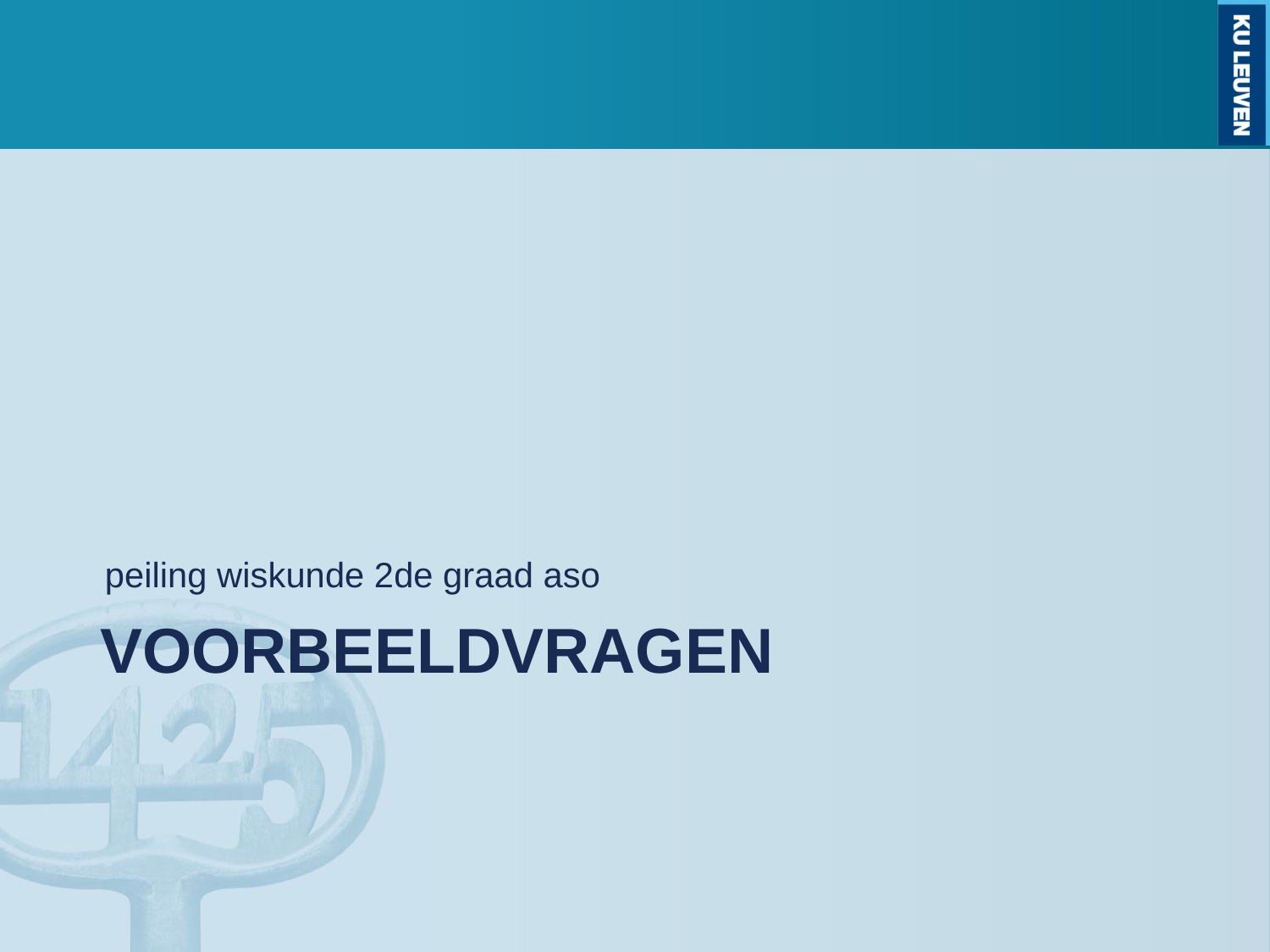

peiling wiskunde 2de graad aso
# Voorbeeldvragen